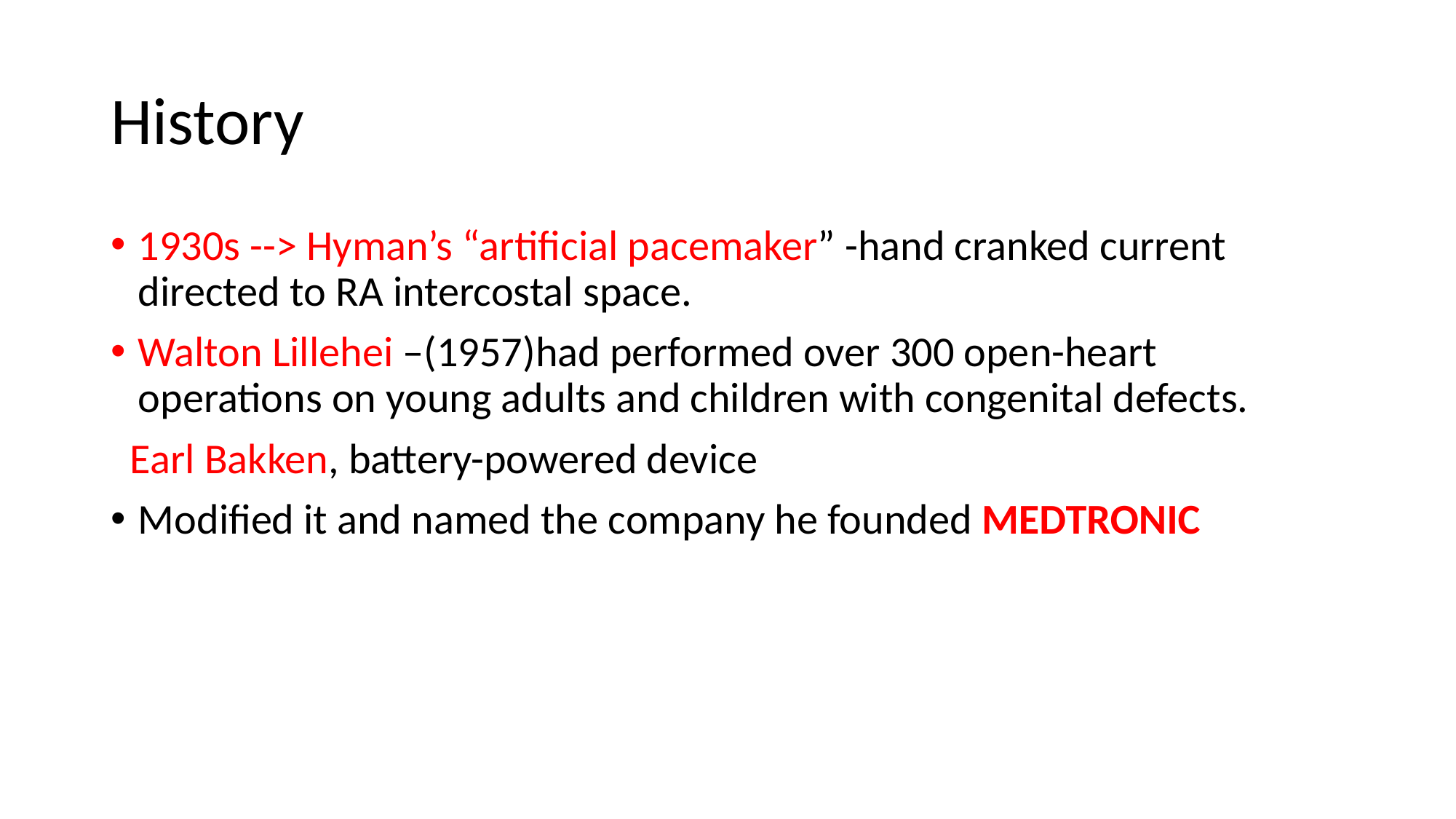

# History
1930s --> Hyman’s “artificial pacemaker” -hand cranked current directed to RA intercostal space.
Walton Lillehei –(1957)had performed over 300 open-heart operations on young adults and children with congenital defects.
  Earl Bakken, battery-powered device
Modified it and named the company he founded MEDTRONIC